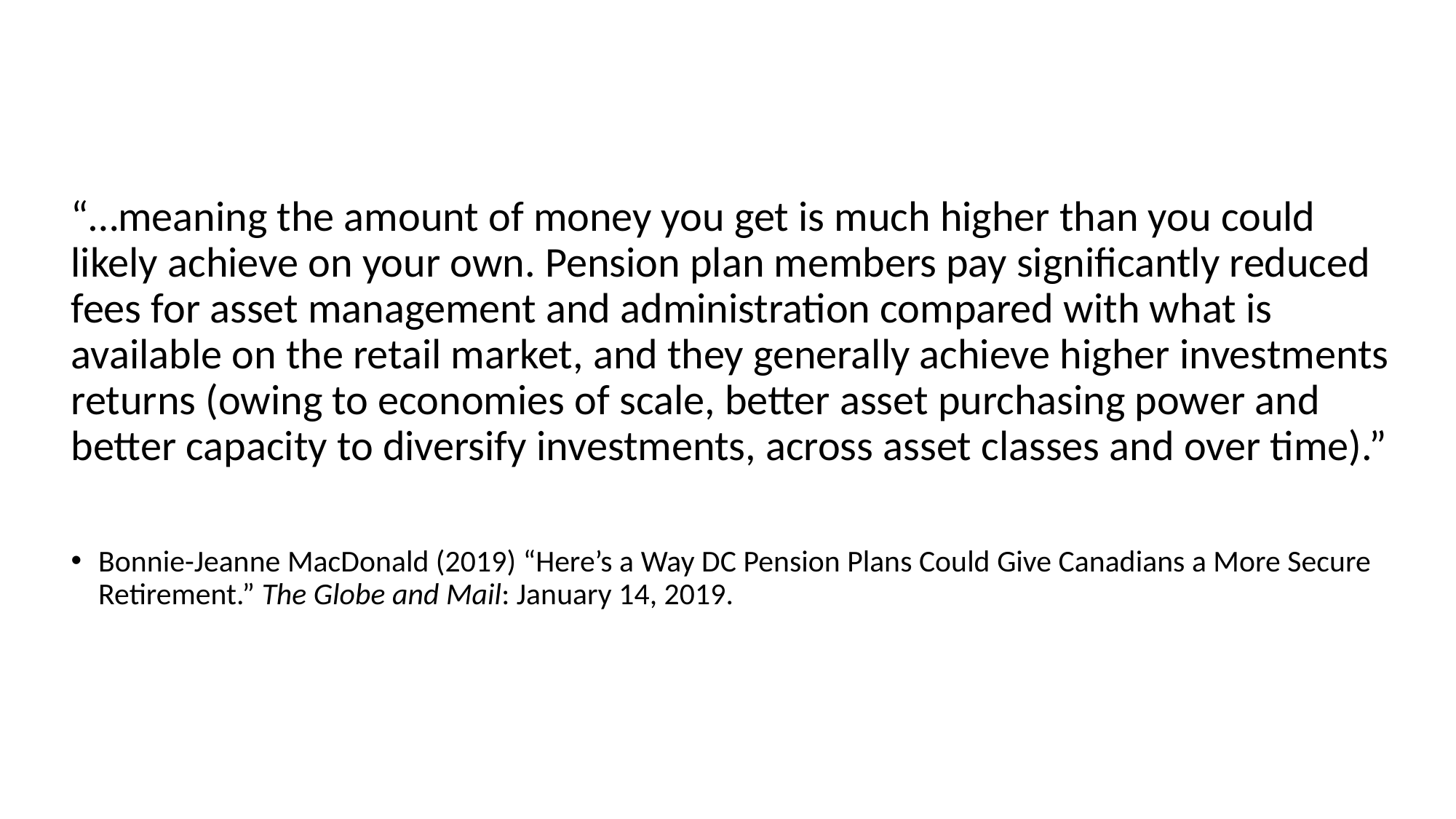

“…meaning the amount of money you get is much higher than you could likely achieve on your own. Pension plan members pay significantly reduced fees for asset management and administration compared with what is available on the retail market, and they generally achieve higher investments returns (owing to economies of scale, better asset purchasing power and better capacity to diversify investments, across asset classes and over time).”

Bonnie-Jeanne MacDonald (2019) “Here’s a Way DC Pension Plans Could Give Canadians a More Secure Retirement.” The Globe and Mail: January 14, 2019.